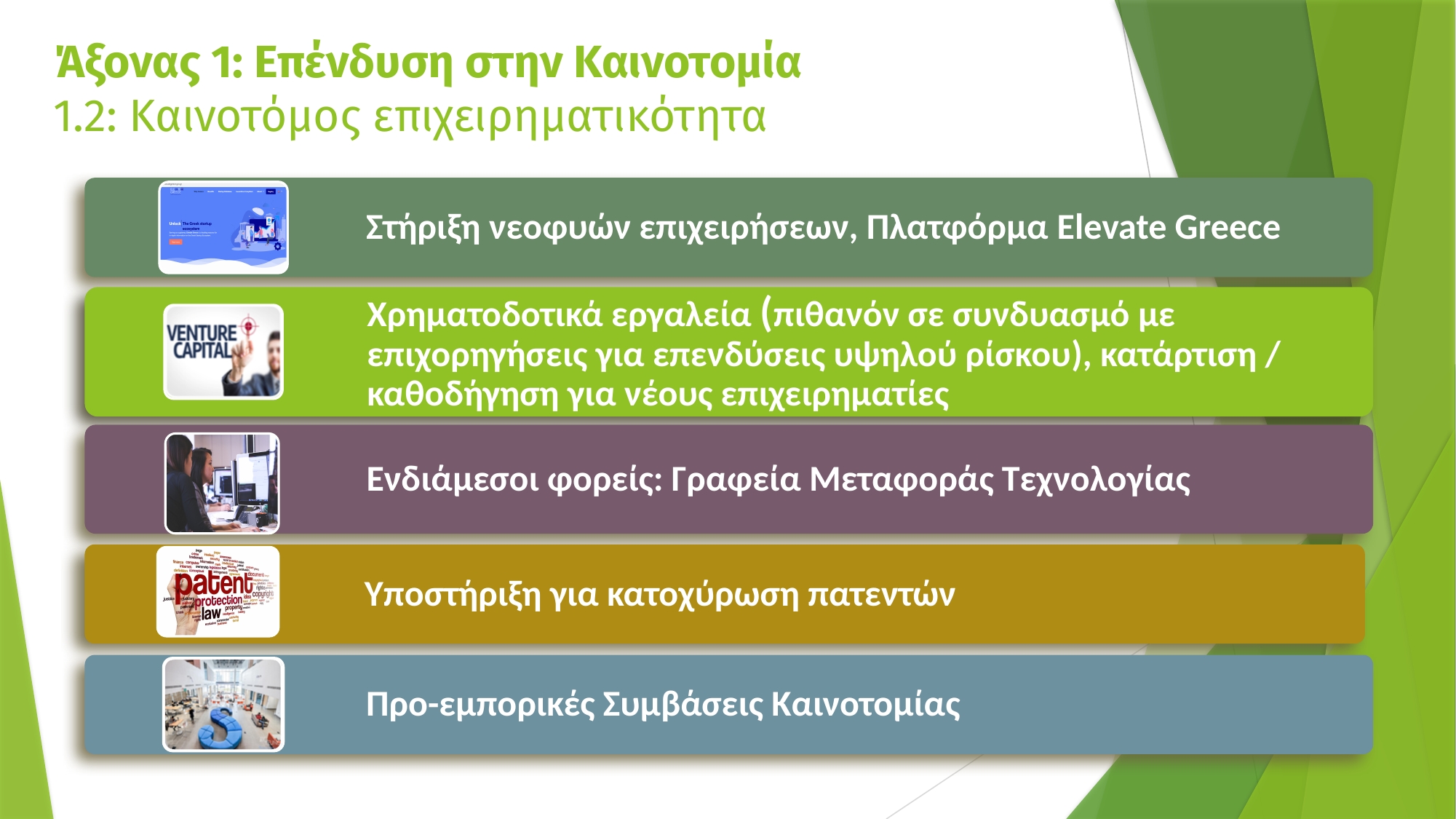

# Άξονας 1: Επένδυση στην Καινοτομία 1.2: Καινοτόμος επιχειρηματικότητα
Στήριξη νεοφυών επιχειρήσεων, Πλατφόρμα Elevate Greece
Χρηματοδοτικά εργαλεία (πιθανόν σε συνδυασμό με επιχορηγήσεις για επενδύσεις υψηλού ρίσκου), κατάρτιση / καθοδήγηση για νέους επιχειρηματίες
Ενδιάμεσοι φορείς: Γραφεία Μεταφοράς Τεχνολογίας
Υποστήριξη για κατοχύρωση πατεντών
Προ-εμπορικές Συμβάσεις Καινοτομίας